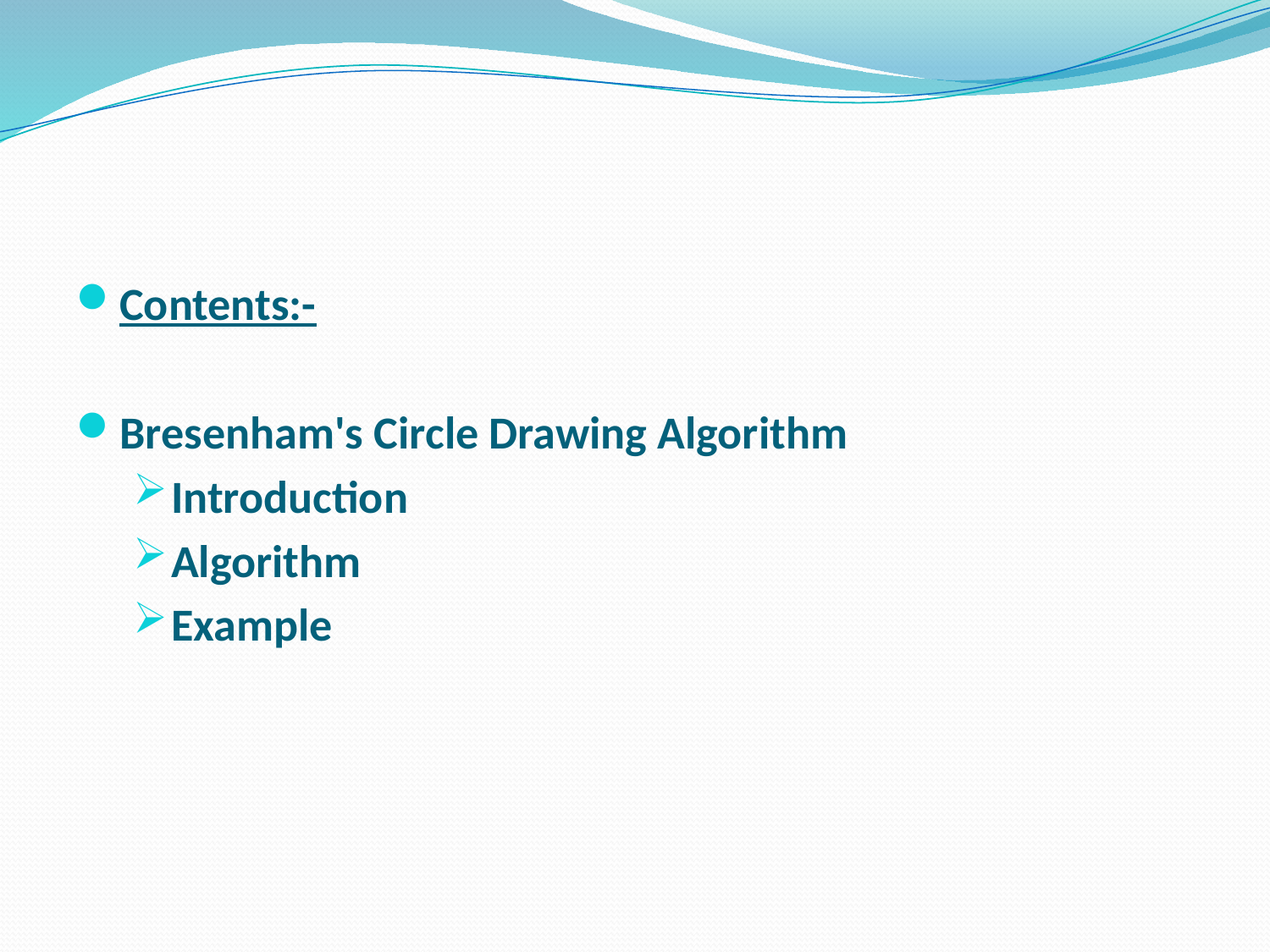

Contents:-

Bresenham's Circle Drawing Algorithm
Introduction
Algorithm
Example